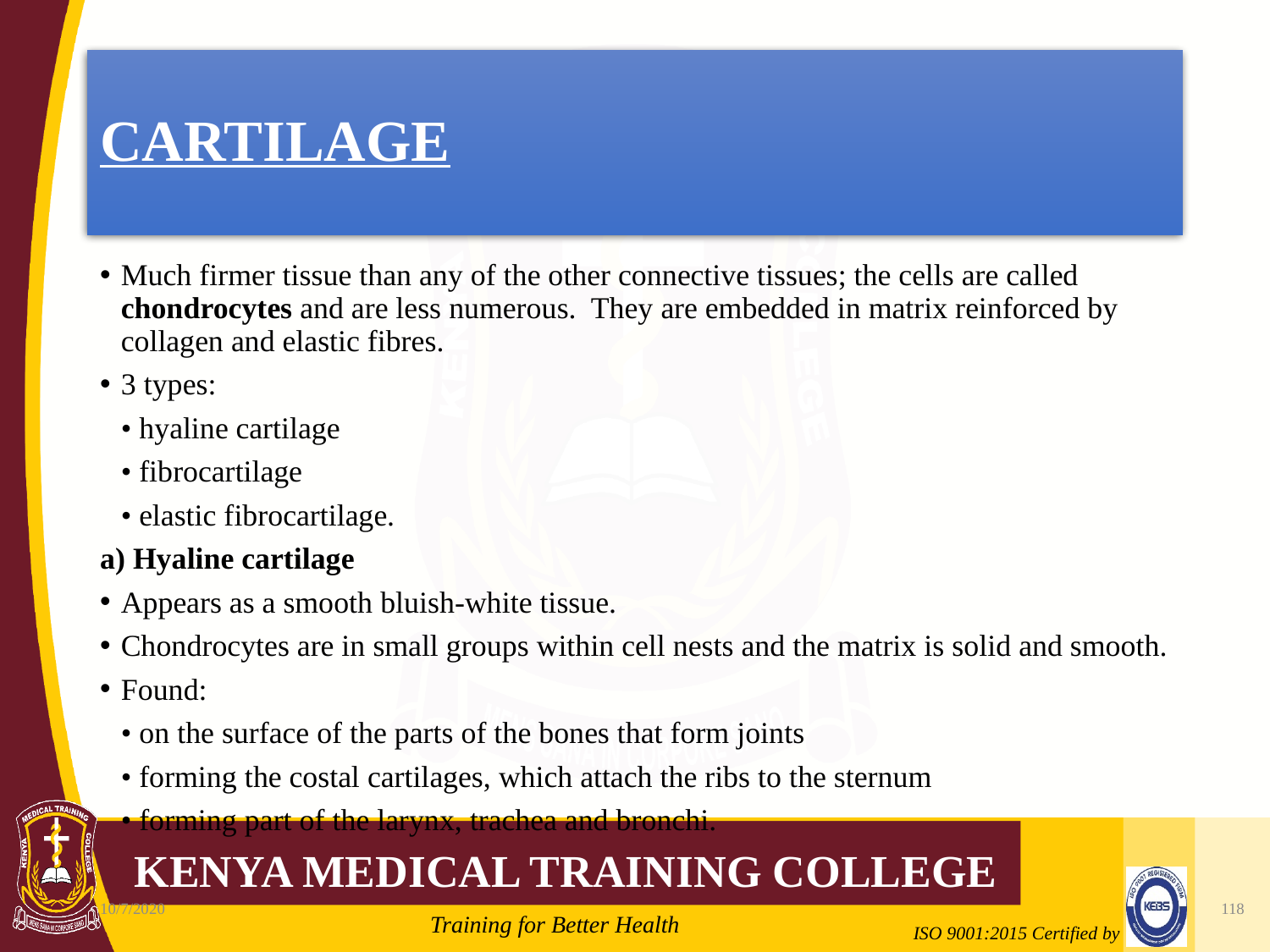

# CARTILAGE
Much firmer tissue than any of the other connective tissues; the cells are called chondrocytes and are less numerous.  They are embedded in matrix reinforced by collagen and elastic fibres.
3 types:
	• hyaline cartilage
	• fibrocartilage
	• elastic fibrocartilage.
a) Hyaline cartilage
Appears as a smooth bluish-white tissue.
Chondrocytes are in small groups within cell nests and the matrix is solid and smooth.
Found:
	• on the surface of the parts of the bones that form joints
	• forming the costal cartilages, which attach the ribs to the sternum
	• forming part of the larynx, trachea and bronchi.
10/7/2020
118